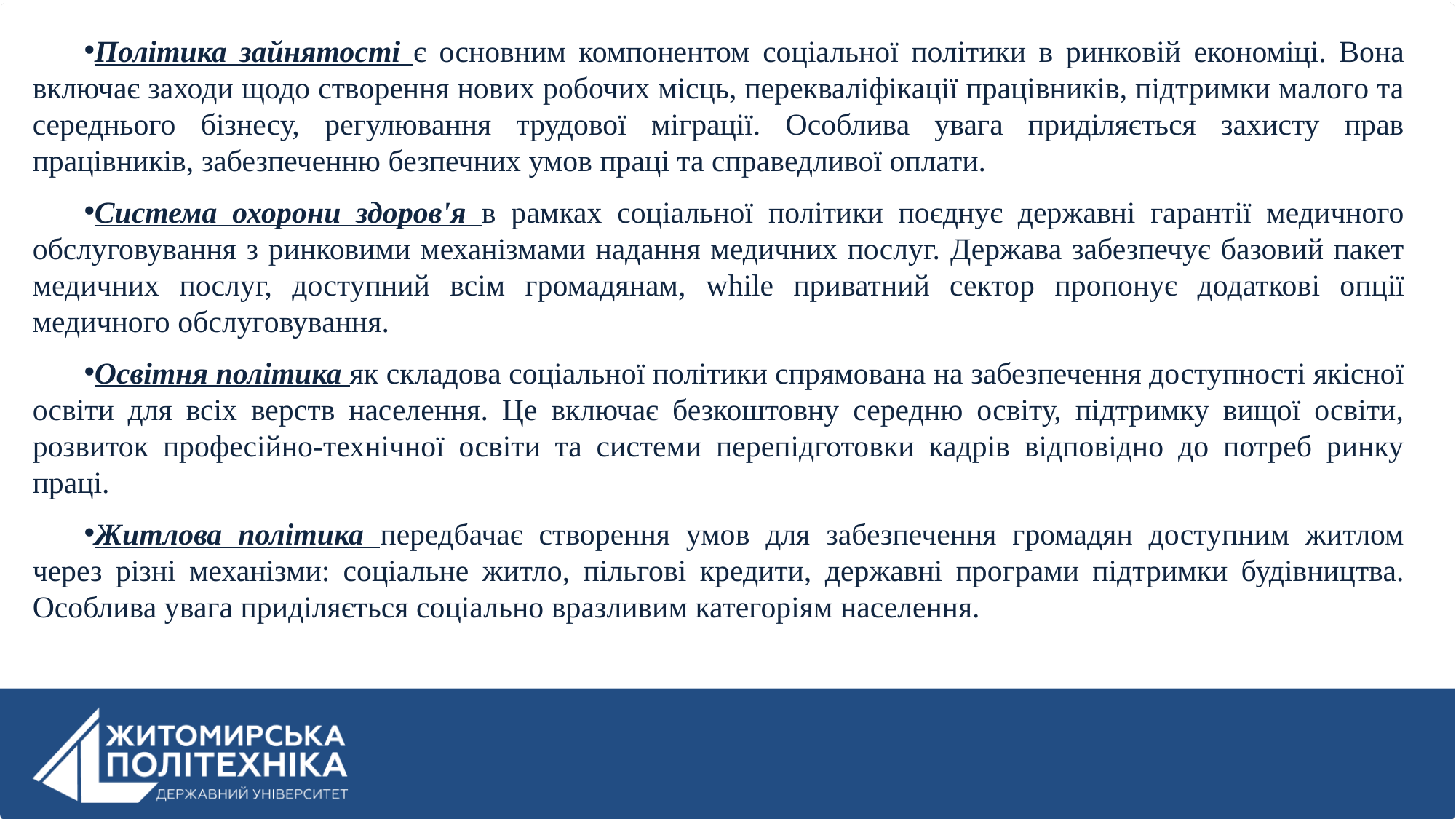

Політика зайнятості є основним компонентом соціальної політики в ринковій економіці. Вона включає заходи щодо створення нових робочих місць, перекваліфікації працівників, підтримки малого та середнього бізнесу, регулювання трудової міграції. Особлива увага приділяється захисту прав працівників, забезпеченню безпечних умов праці та справедливої оплати.
Система охорони здоров'я в рамках соціальної політики поєднує державні гарантії медичного обслуговування з ринковими механізмами надання медичних послуг. Держава забезпечує базовий пакет медичних послуг, доступний всім громадянам, while приватний сектор пропонує додаткові опції медичного обслуговування.
Освітня політика як складова соціальної політики спрямована на забезпечення доступності якісної освіти для всіх верств населення. Це включає безкоштовну середню освіту, підтримку вищої освіти, розвиток професійно-технічної освіти та системи перепідготовки кадрів відповідно до потреб ринку праці.
Житлова політика передбачає створення умов для забезпечення громадян доступним житлом через різні механізми: соціальне житло, пільгові кредити, державні програми підтримки будівництва. Особлива увага приділяється соціально вразливим категоріям населення.